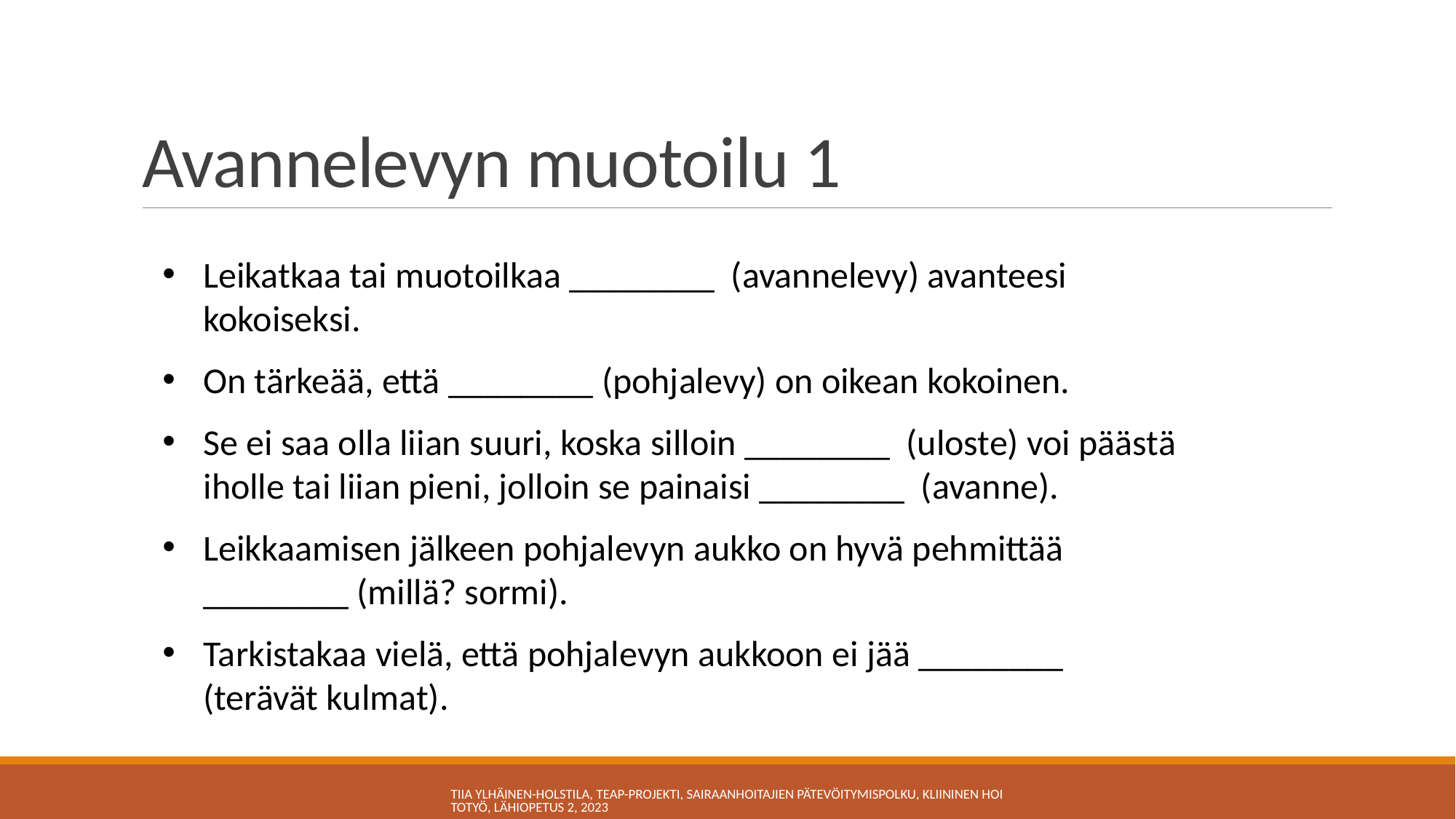

# Avannelevyn muotoilu 1
Leikatkaa tai muotoilkaa ________  (avannelevy) avanteesi kokoiseksi.
On tärkeää, että ________ (pohjalevy) on oikean kokoinen.
Se ei saa olla liian suuri, koska silloin ________  (uloste) voi päästä iholle tai liian pieni, jolloin se painaisi ________  (avanne).
Leikkaamisen jälkeen pohjalevyn aukko on hyvä pehmittää ________ (millä? sormi).
Tarkistakaa vielä, että pohjalevyn aukkoon ei jää ________  (terävät kulmat).
Tiia Ylhäinen-Holstila, TEAP-projekti, Sairaanhoitajien pätevöitymispolku, Kliininen hoitotyö, Lähiopetus 2, 2023